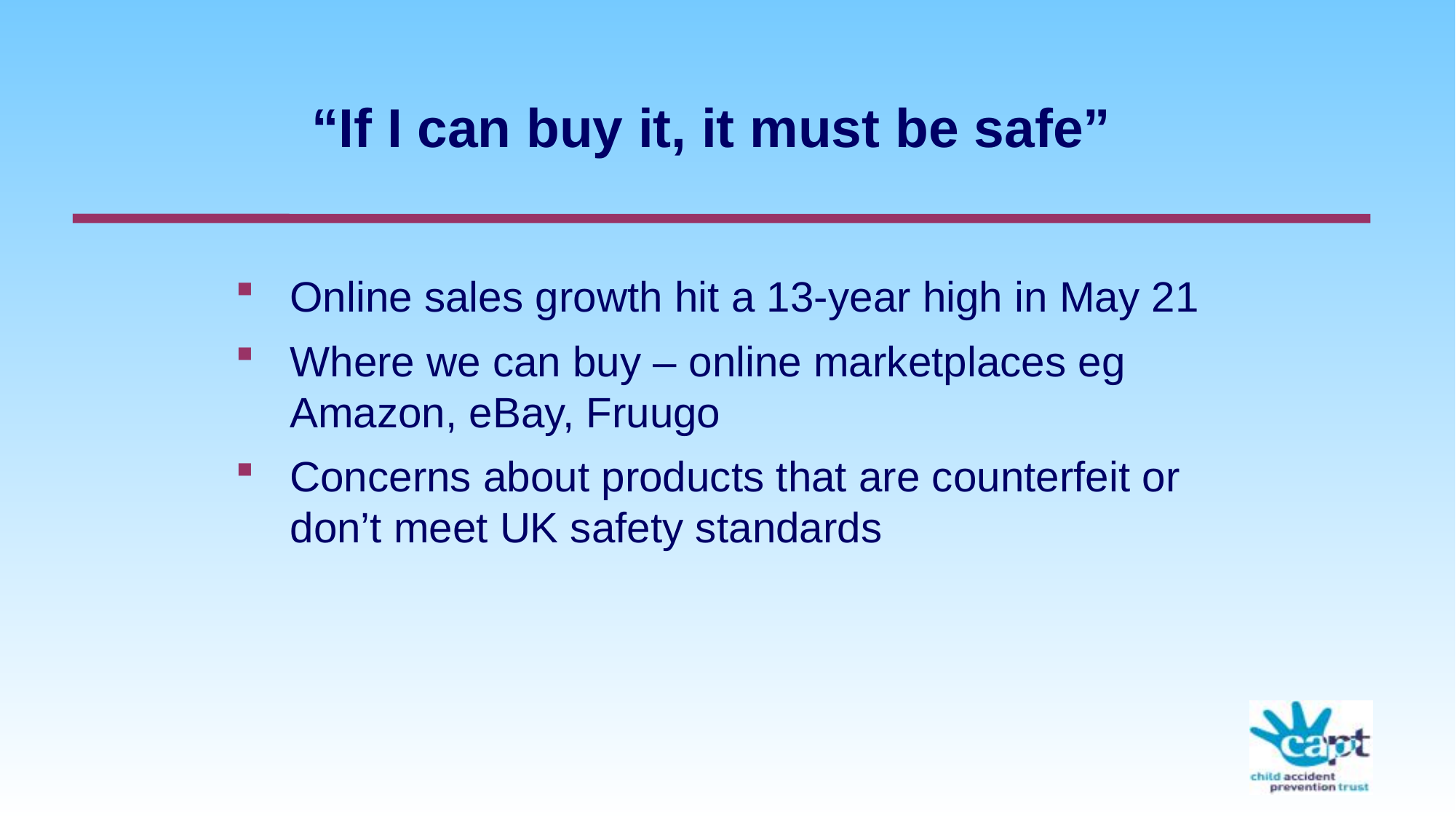

# “If I can buy it, it must be safe”
Online sales growth hit a 13-year high in May 21
Where we can buy – online marketplaces eg Amazon, eBay, Fruugo
Concerns about products that are counterfeit or don’t meet UK safety standards